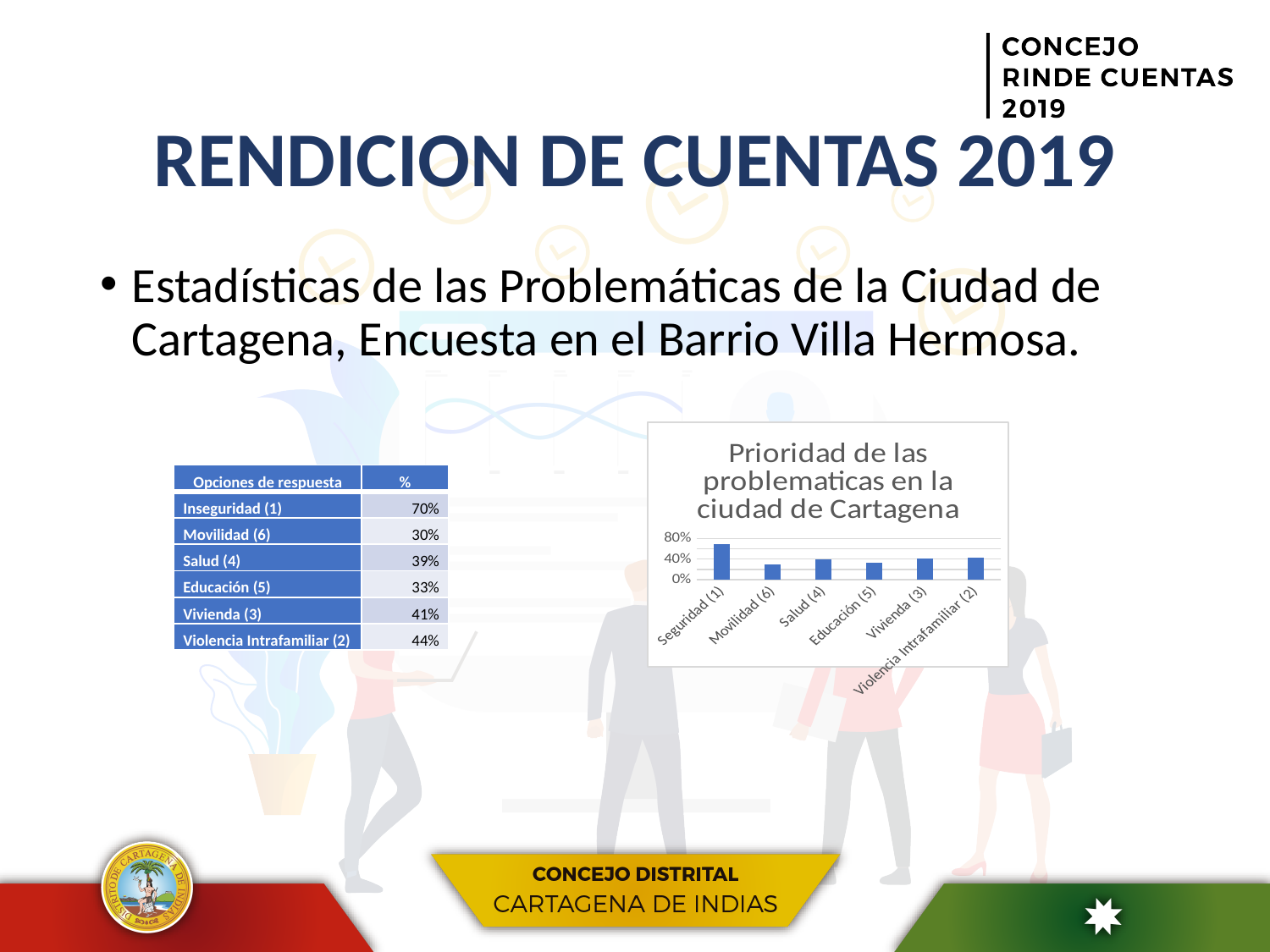

# RENDICION DE CUENTAS 2019
Estadísticas de las Problemáticas de la Ciudad de Cartagena, Encuesta en el Barrio Villa Hermosa.

### Chart: Prioridad de las problematicas en la ciudad de Cartagena

| Category |  |
|---|---|
| Seguridad (1) | 0.6990291262135923 |
| Movilidad (6) | 0.30097087378640774 |
| Salud (4) | 0.3883495145631068 |
| Educación (5) | 0.3300970873786408 |
| Vivienda (3) | 0.4077669902912621 |
| Violencia Intrafamiliar (2) | 0.4368932038834951 |
| Opciones de respuesta | % |
| --- | --- |
| Inseguridad (1) | 70% |
| Movilidad (6) | 30% |
| Salud (4) | 39% |
| Educación (5) | 33% |
| Vivienda (3) | 41% |
| Violencia Intrafamiliar (2) | 44% |